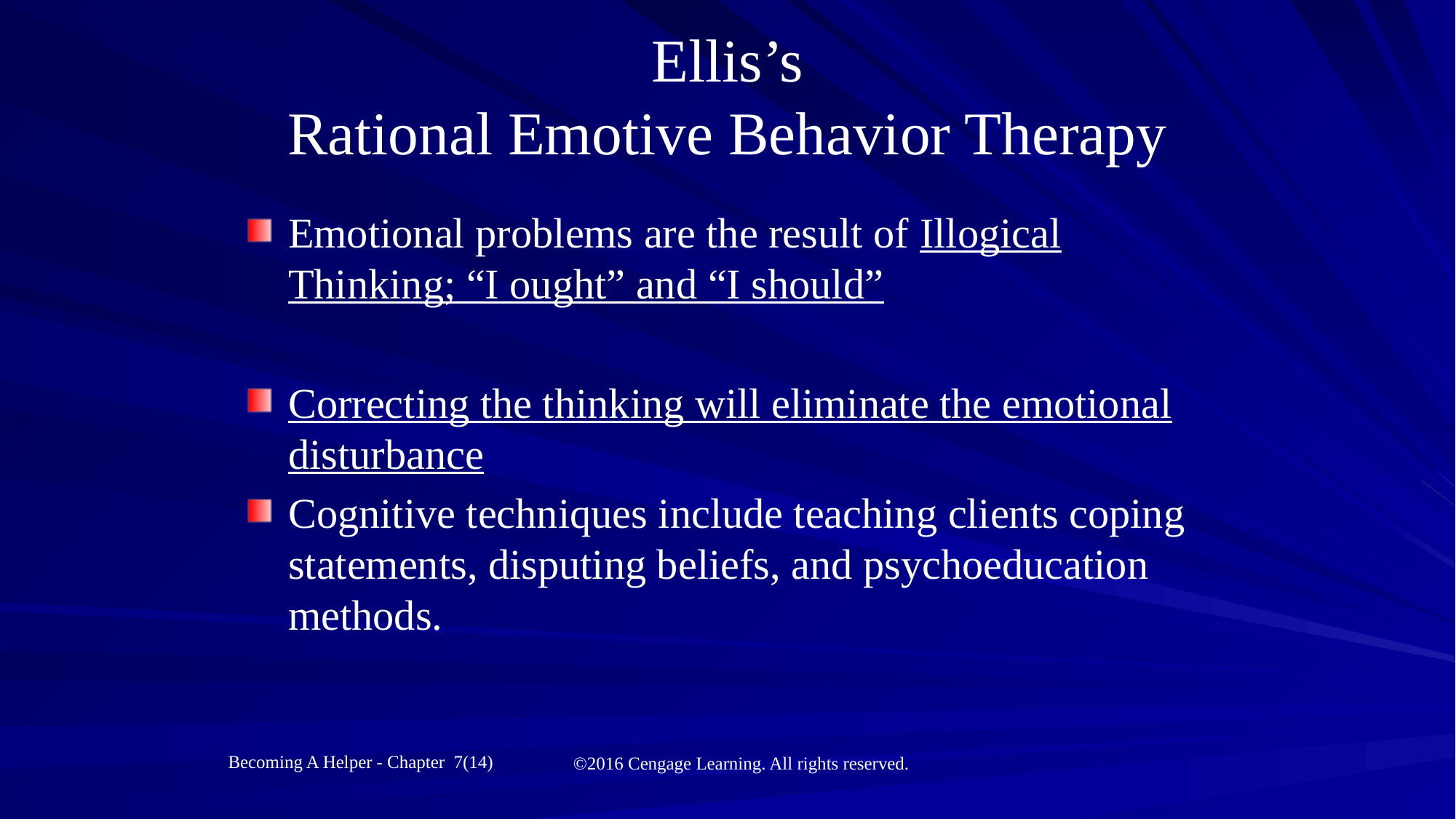

# Ellis’s Rational Emotive Behavior Therapy
Emotional problems are the result of Illogical Thinking; “I ought” and “I should”

Correcting the thinking will eliminate the emotional disturbance
Cognitive techniques include teaching clients coping statements, disputing beliefs, and psychoeducation methods.

Becoming A Helper - Chapter  7(14)
©2016 Cengage Learning. All rights reserved.